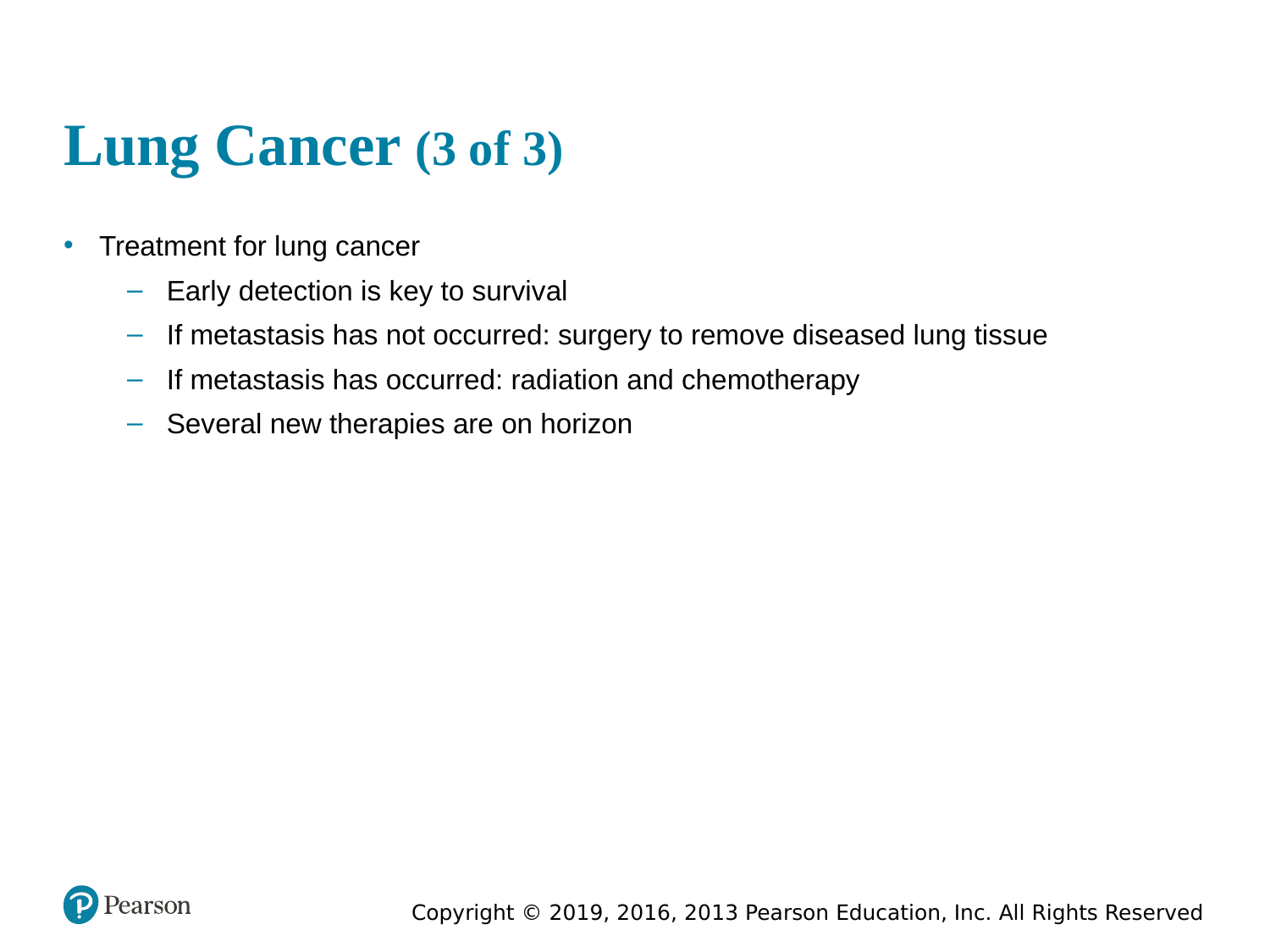

# Lung Cancer (3 of 3)
Treatment for lung cancer
Early detection is key to survival
If metastasis has not occurred: surgery to remove diseased lung tissue
If metastasis has occurred: radiation and chemotherapy
Several new therapies are on horizon